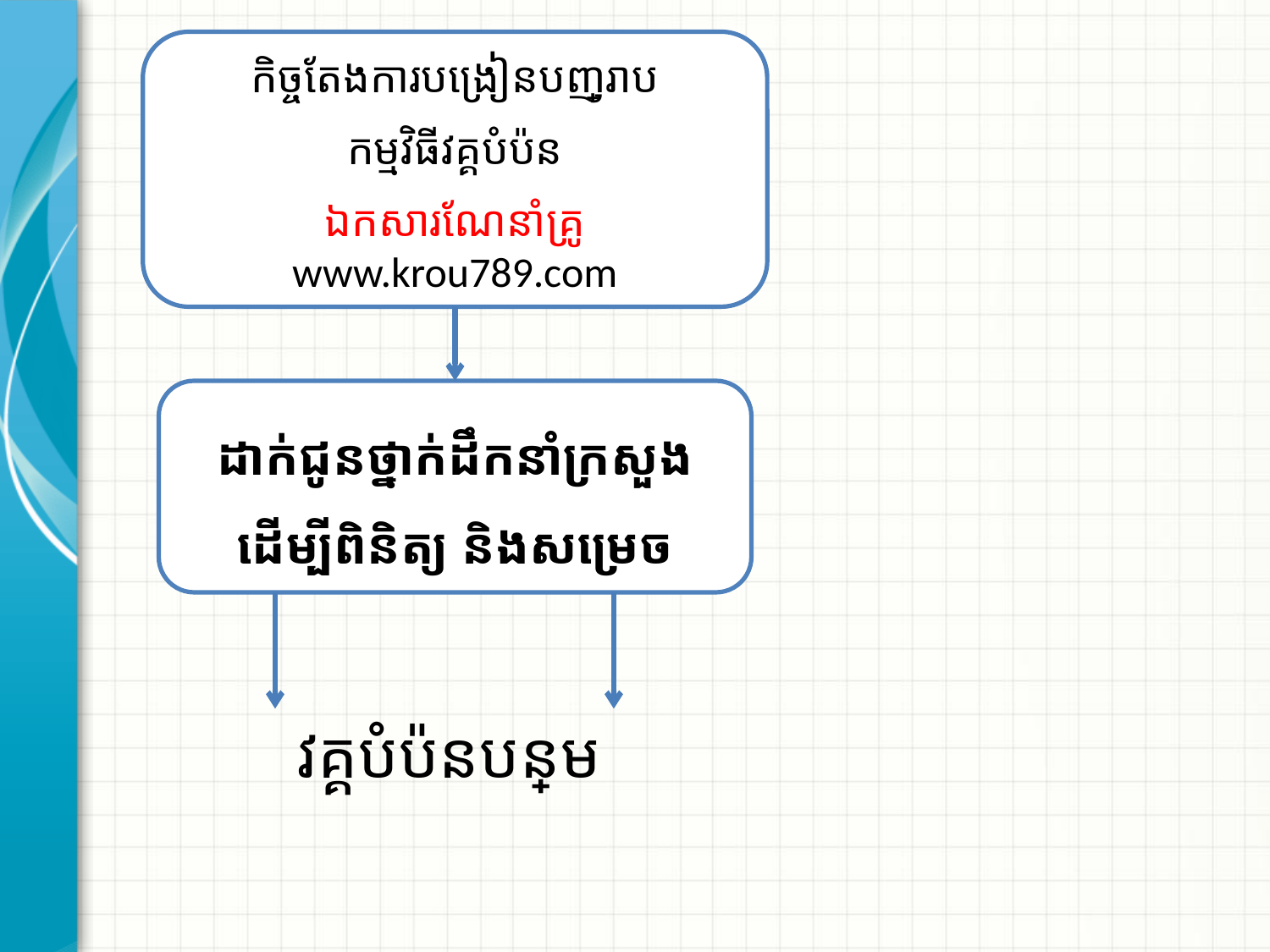

កិច្ចតែងការបង្រៀនបញ្ជ្រាប
កម្មវិធីវគ្គបំប៉ន
ឯកសារណែនាំគ្រូ
www.krou789.com
ដាក់ជូនថ្នាក់ដឹកនាំក្រសួង
ដើម្បីពិនិត្យ និងសម្រេច
វគ្គបំប៉នបន្ថែម